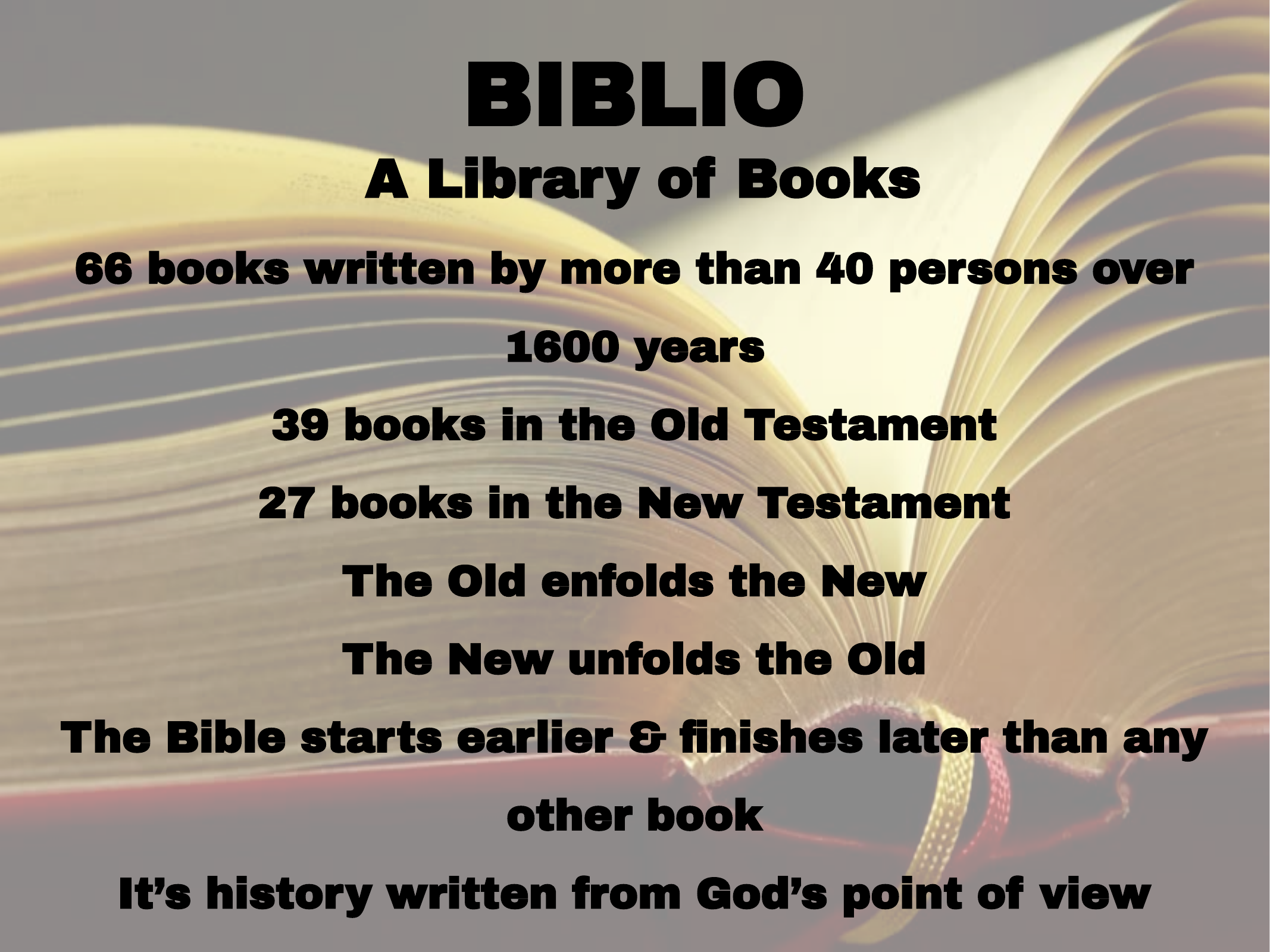

BIBLIO
 A Library of Books
66 books written by more than 40 persons over 1600 years
39 books in the Old Testament
27 books in the New Testament
The Old enfolds the New
The New unfolds the Old
The Bible starts earlier & finishes later than any other book
It’s history written from God’s point of view